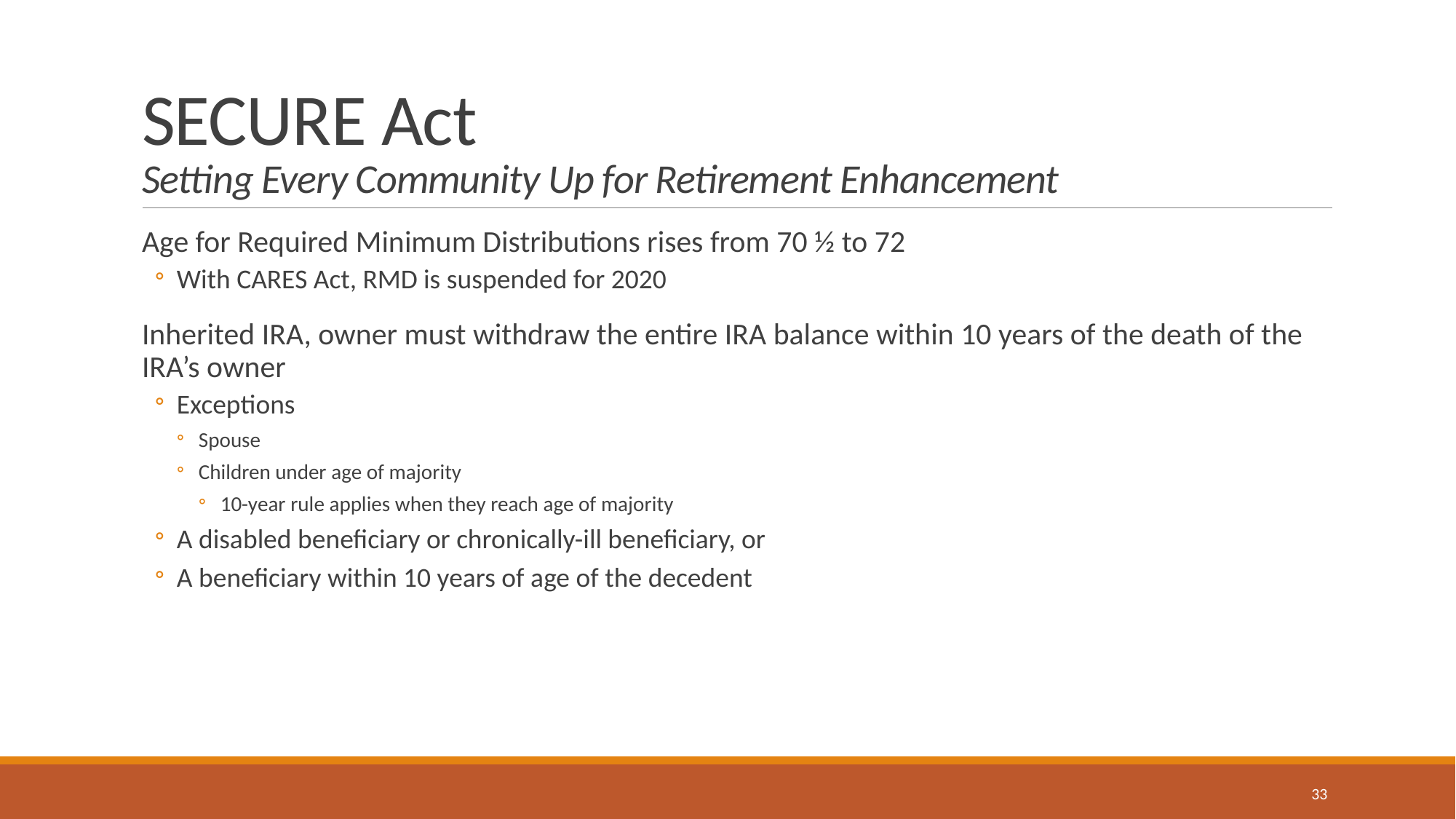

# SECURE Act Setting Every Community Up for Retirement Enhancement
Age for Required Minimum Distributions rises from 70 ½ to 72
With CARES Act, RMD is suspended for 2020
Inherited IRA, owner must withdraw the entire IRA balance within 10 years of the death of the IRA’s owner
Exceptions
Spouse
Children under age of majority
10-year rule applies when they reach age of majority
A disabled beneficiary or chronically-ill beneficiary, or
A beneficiary within 10 years of age of the decedent
33